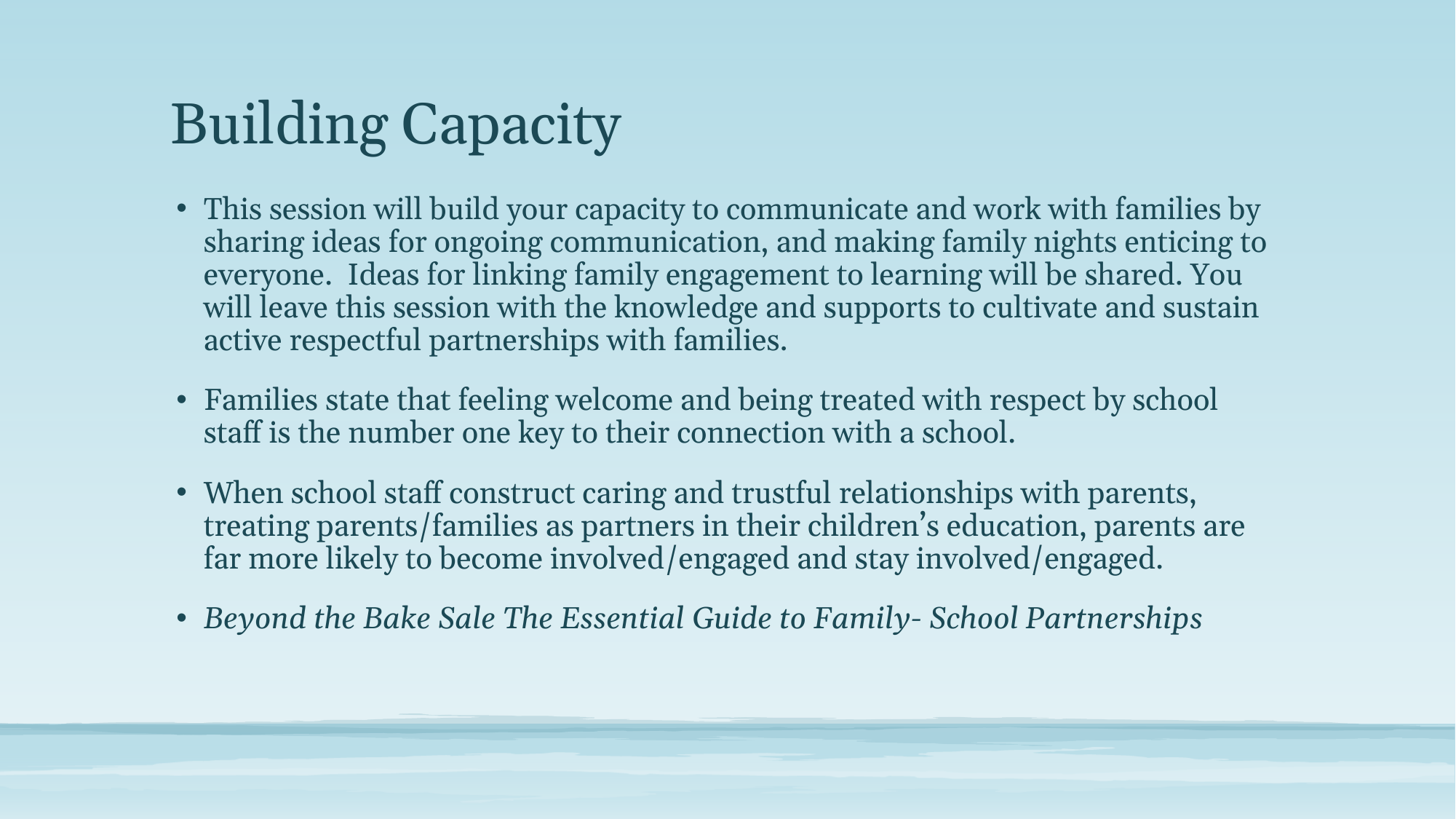

# Building Capacity
This session will build your capacity to communicate and work with families by sharing ideas for ongoing communication, and making family nights enticing to everyone.  Ideas for linking family engagement to learning will be shared. You will leave this session with the knowledge and supports to cultivate and sustain active respectful partnerships with families.
Families state that feeling welcome and being treated with respect by school staff is the number one key to their connection with a school.
When school staff construct caring and trustful relationships with parents, treating parents/families as partners in their children’s education, parents are far more likely to become involved/engaged and stay involved/engaged.
Beyond the Bake Sale The Essential Guide to Family- School Partnerships